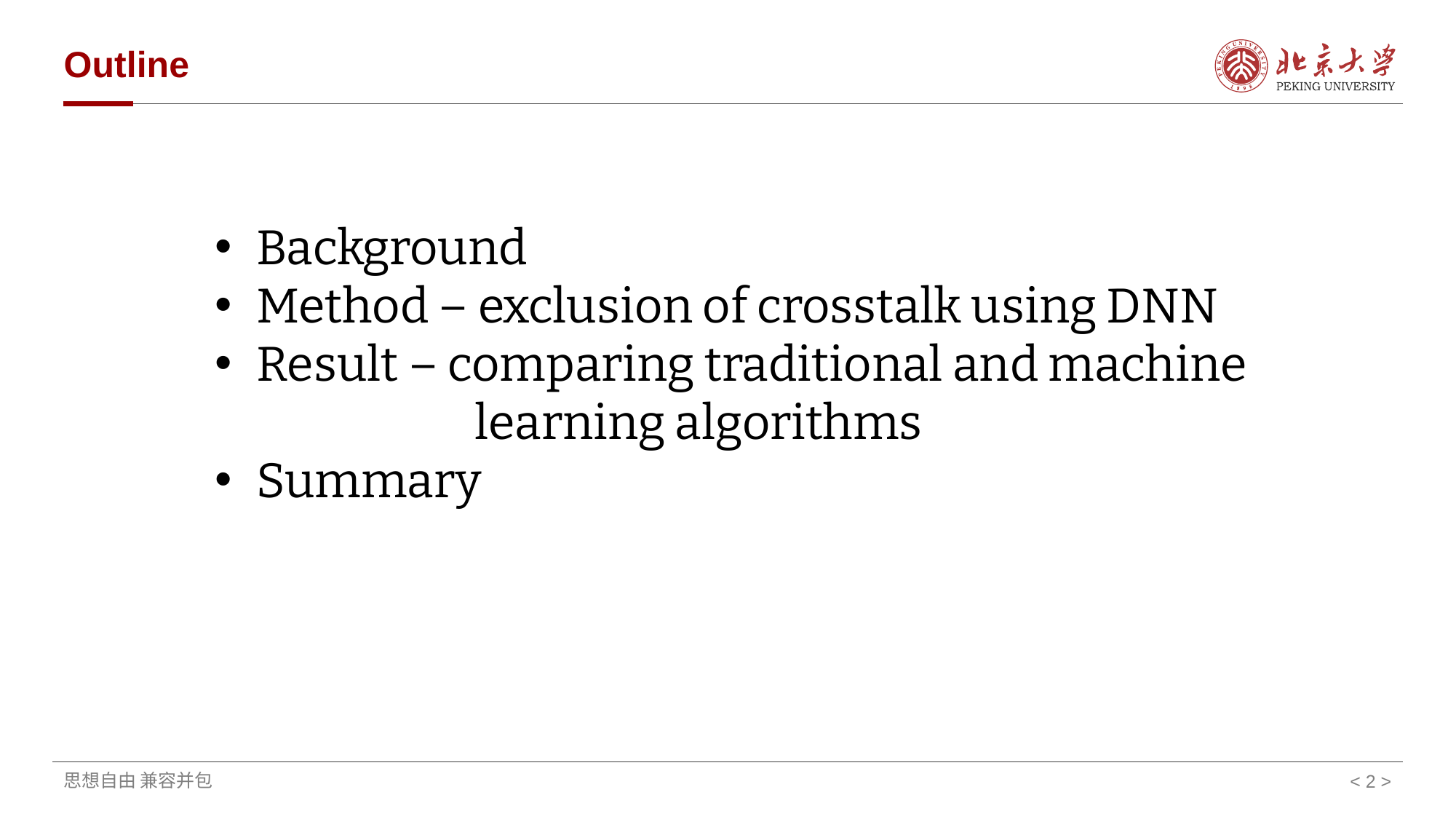

# Outline
Background
Method – exclusion of crosstalk using DNN
Result – comparing traditional and machine 			learning algorithms
Summary
< 2 >